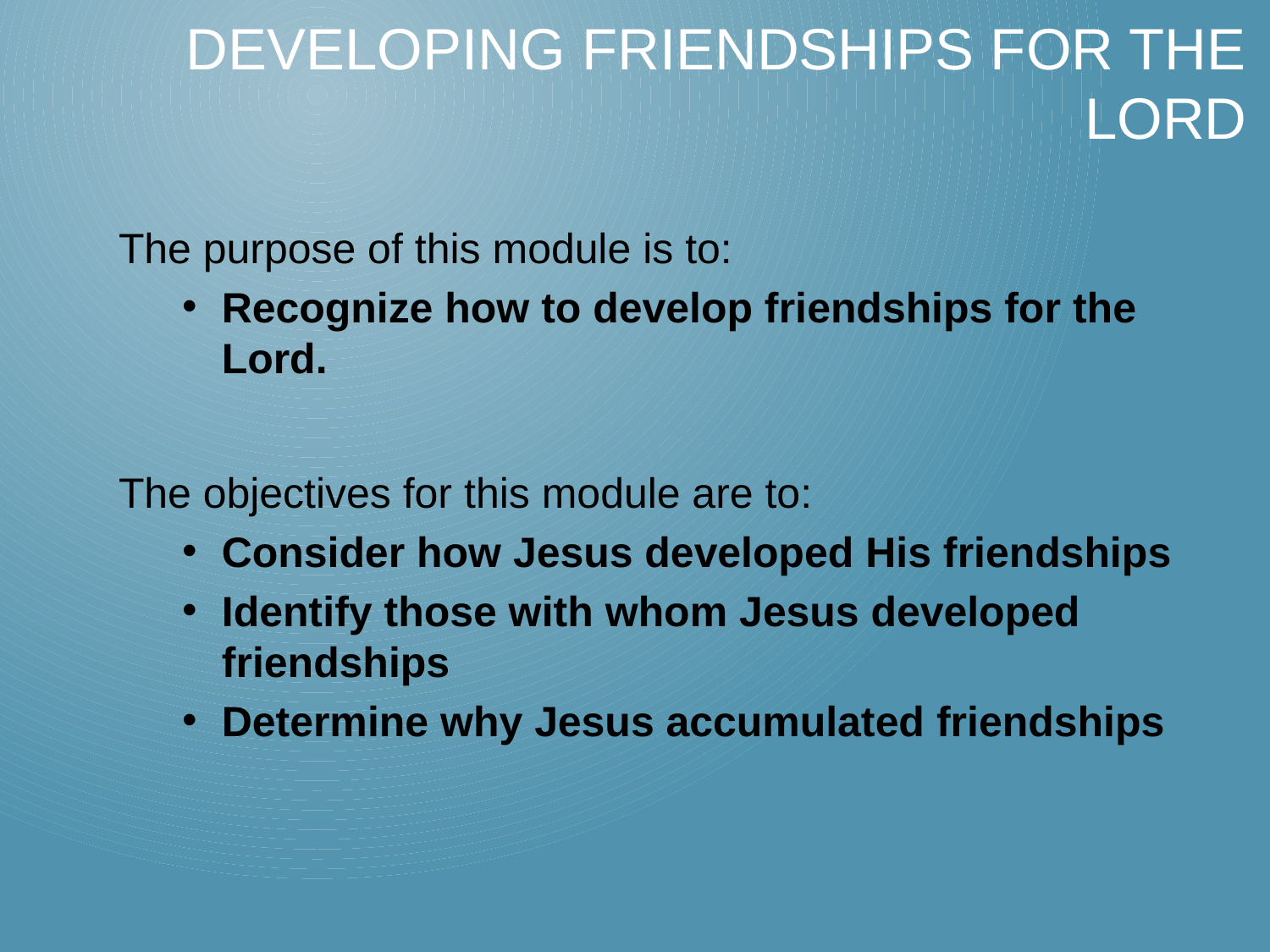

# Developing Friendships for the Lord
The purpose of this module is to:
Recognize how to develop friendships for the Lord.

The objectives for this module are to:
Consider how Jesus developed His friendships
Identify those with whom Jesus developed friendships
Determine why Jesus accumulated friendships